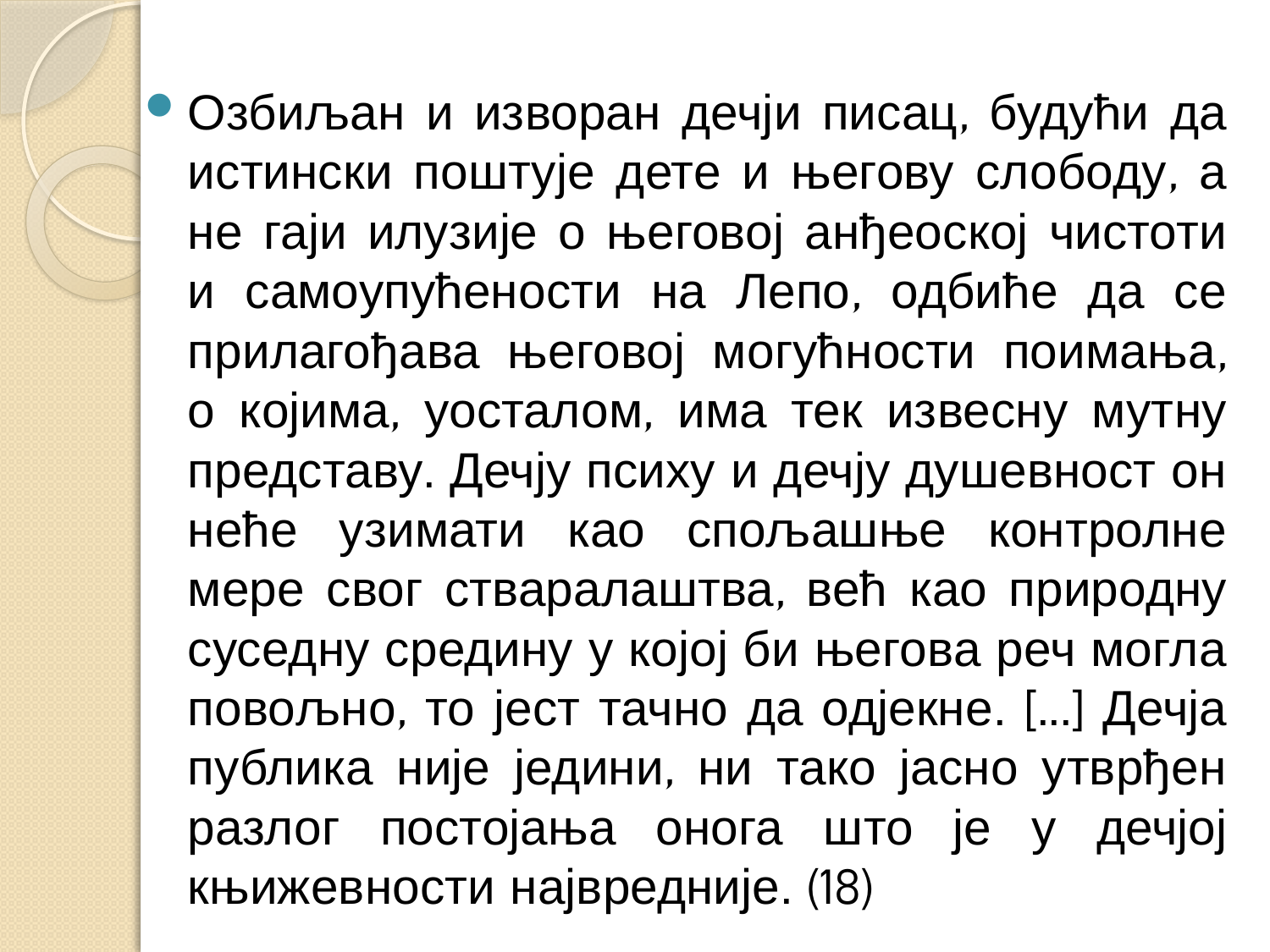

#
Озбиљан и изворан дечји писац, будући да истински поштује дете и његову слободу, а не гаји илузије о његовој анђеоској чистоти и самоупућености на Лепо, одбиће да се прилагођава његовој могућности поимања, о којима, уосталом, има тек извесну мутну представу. Дечју психу и дечју душевност он неће узимати као спољашње контролне мере свог стваралаштва, већ као природну суседну средину у којој би његова реч могла повољно, то јест тачно да одјекне. [...] Дечја публика није једини, ни тако јасно утврђен разлог постојања онога што је у дечјој књижевности највредније. (18)